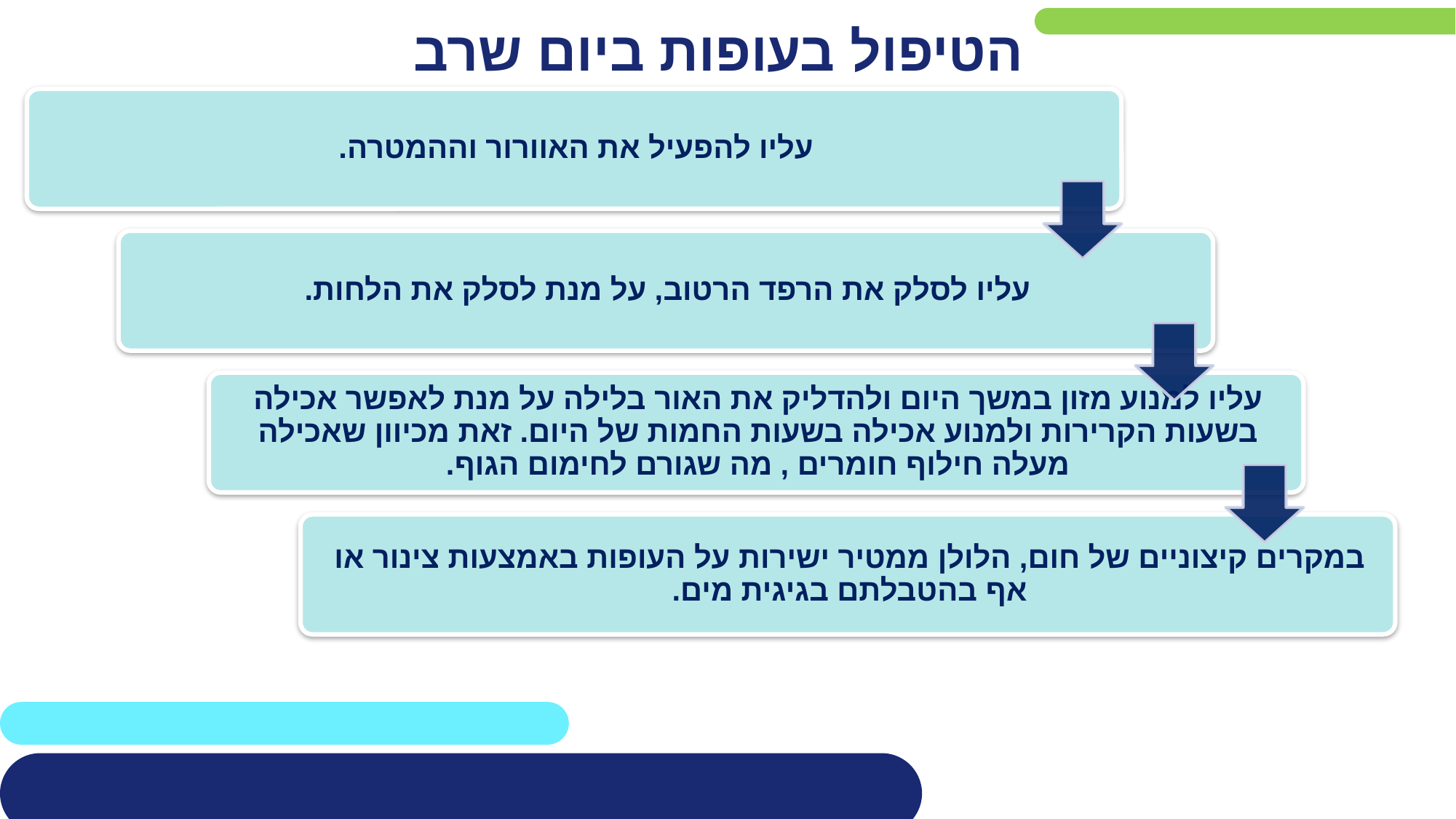

הטיפול בעופות ביום שרב
עליו להפעיל את האוורור וההמטרה.
עליו לסלק את הרפד הרטוב, על מנת לסלק את הלחות.
עליו למנוע מזון במשך היום ולהדליק את האור בלילה על מנת לאפשר אכילה בשעות הקרירות ולמנוע אכילה בשעות החמות של היום. זאת מכיוון שאכילה מעלה חילוף חומרים , מה שגורם לחימום הגוף.
במקרים קיצוניים של חום, הלולן ממטיר ישירות על העופות באמצעות צינור או אף בהטבלתם בגיגית מים.